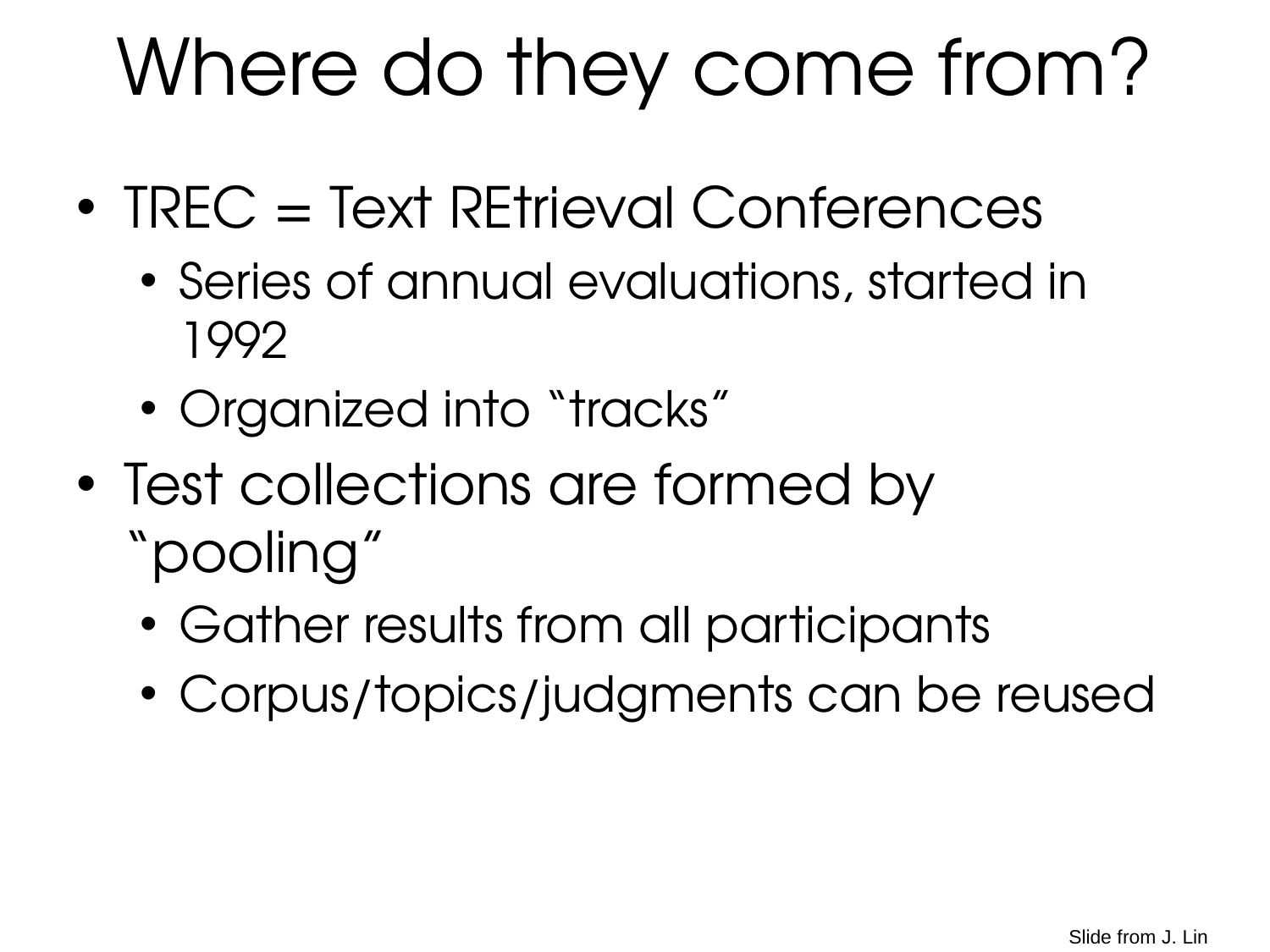

# Where do they come from?
TREC = Text REtrieval Conferences
Series of annual evaluations, started in 1992
Organized into “tracks”
Test collections are formed by “pooling”
Gather results from all participants
Corpus/topics/judgments can be reused
Slide from J. Lin